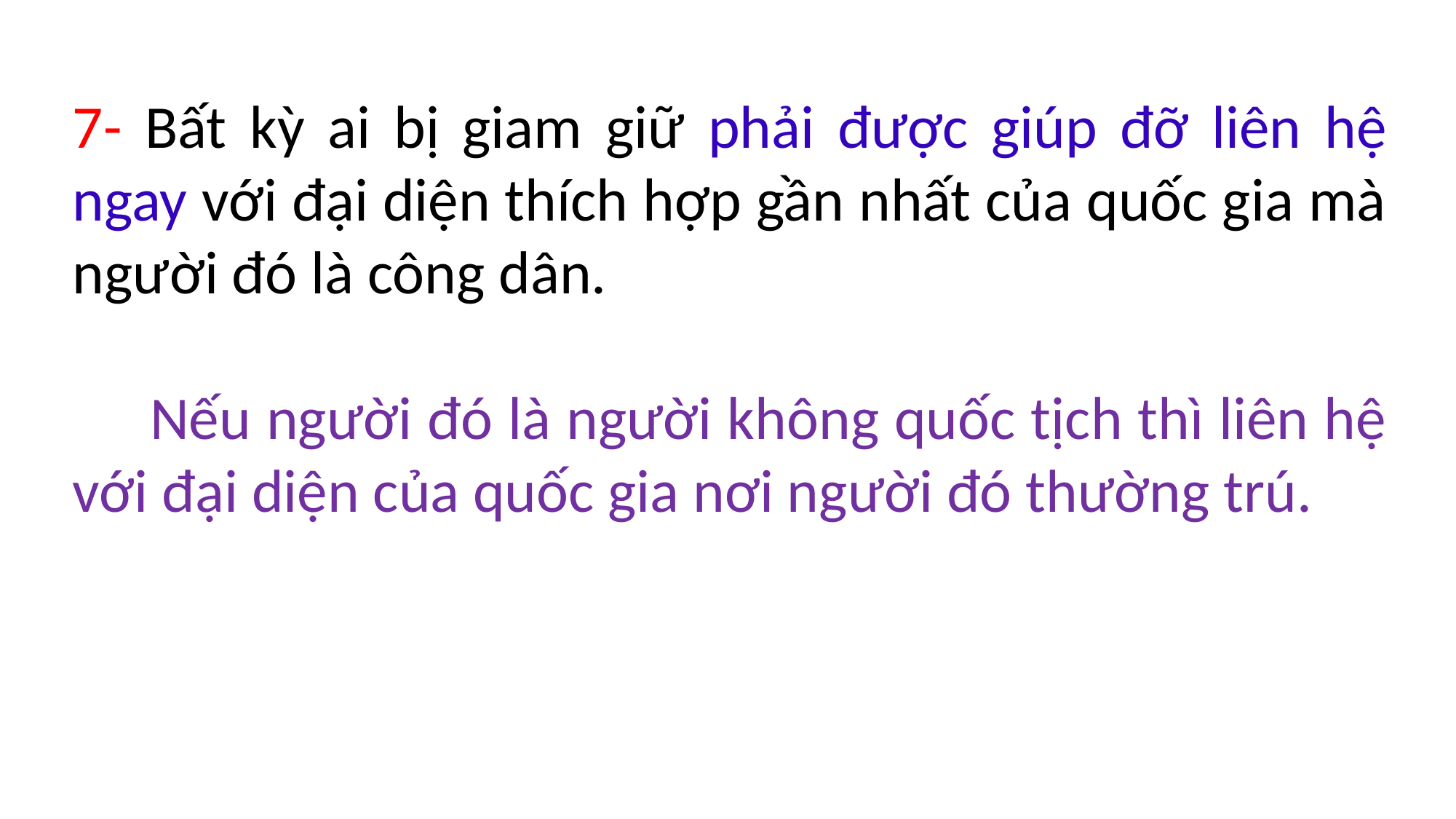

7- Bất kỳ ai bị giam giữ phải được giúp đỡ liên hệ ngay với đại diện thích hợp gần nhất của quốc gia mà người đó là công dân.

     Nếu người đó là người không quốc tịch thì liên hệ với đại diện của quốc gia nơi người đó thường trú.